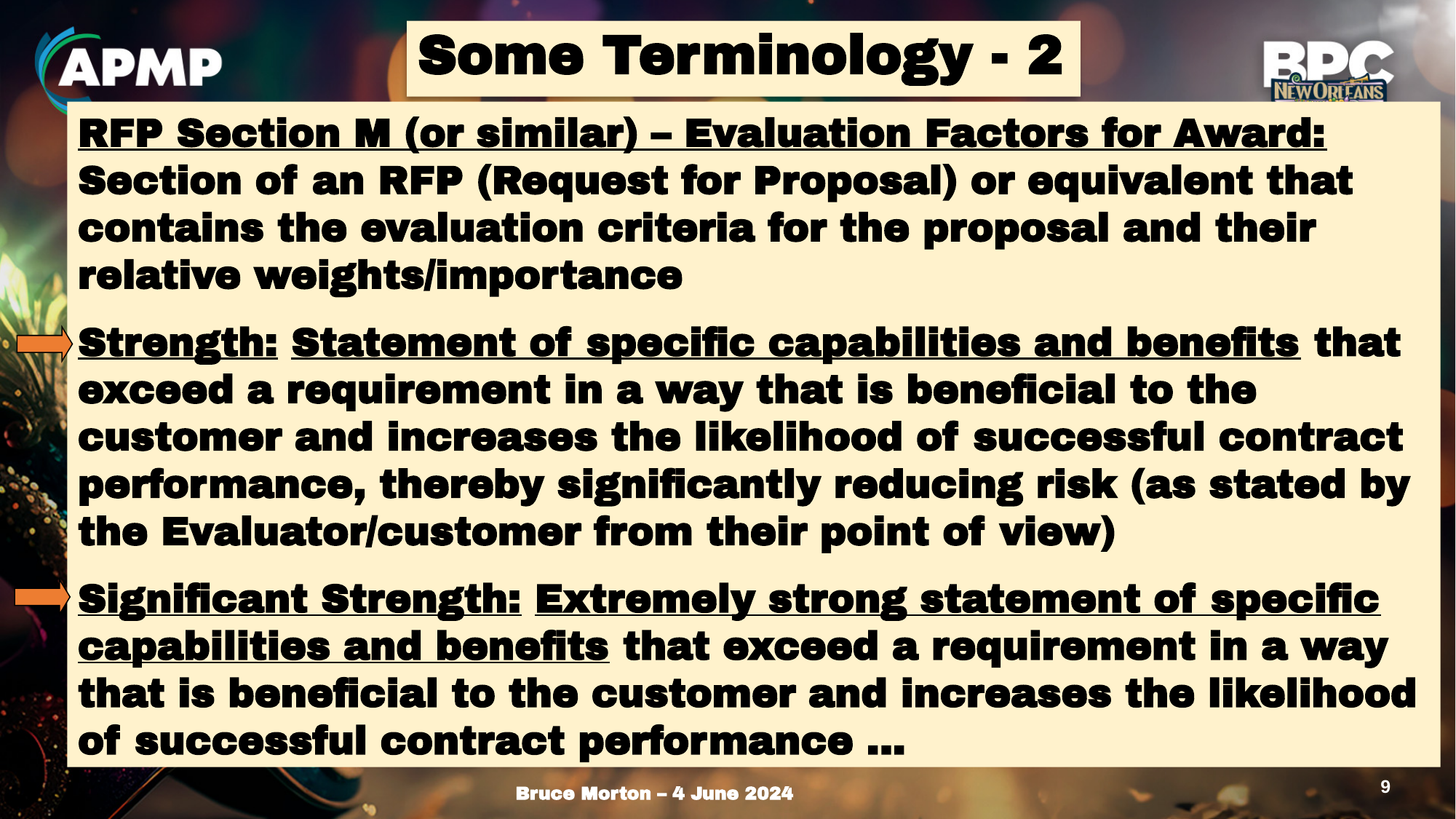

# Some Terminology - 2
RFP Section M (or similar) – Evaluation Factors for Award:
Section of an RFP (Request for Proposal) or equivalent that contains the evaluation criteria for the proposal and their relative weights/importance

Strength: Statement of specific capabilities and benefits that exceed a requirement in a way that is beneficial to the customer and increases the likelihood of successful contract performance, thereby significantly reducing risk (as stated by the Evaluator/customer from their point of view)

Significant Strength: Extremely strong statement of specific capabilities and benefits that exceed a requirement in a way that is beneficial to the customer and increases the likelihood of successful contract performance ...

9
Bruce Morton – 4 June 2024